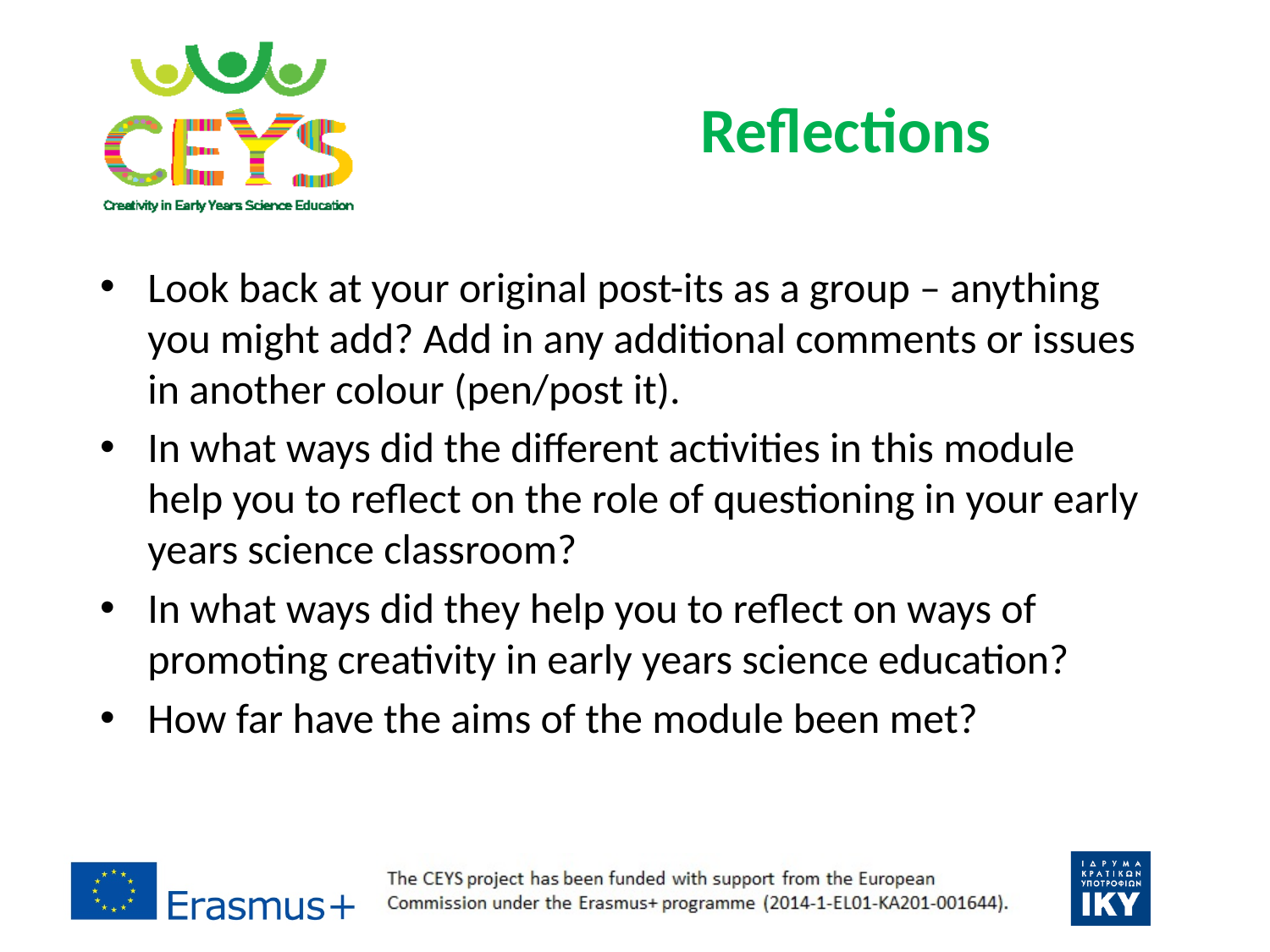

# Reflections
Look back at your original post-its as a group – anything you might add? Add in any additional comments or issues in another colour (pen/post it).
In what ways did the different activities in this module help you to reflect on the role of questioning in your early years science classroom?
In what ways did they help you to reflect on ways of promoting creativity in early years science education?
How far have the aims of the module been met?